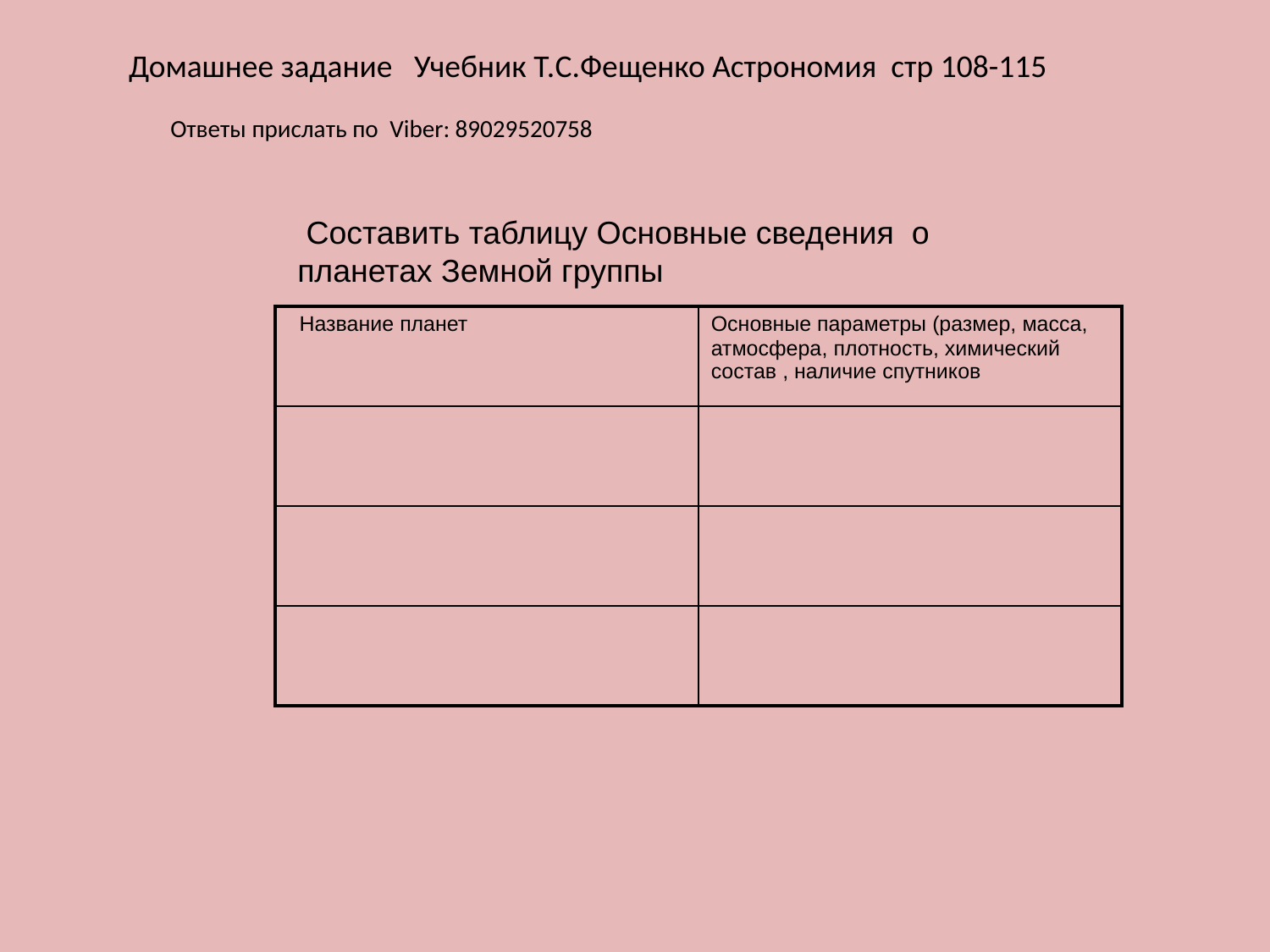

Домашнее задание   Учебник Т.С.Фещенко Астрономия  стр 108-115
      Ответы прислать по  Viber: 89029520758
 Составить таблицу Основные сведения  о планетах Земной группы

| Название планет | Основные параметры (размер, масса, атмосфера, плотность, химический состав , наличие спутников |
| --- | --- |
|  |  |
|  |  |
|  |  |